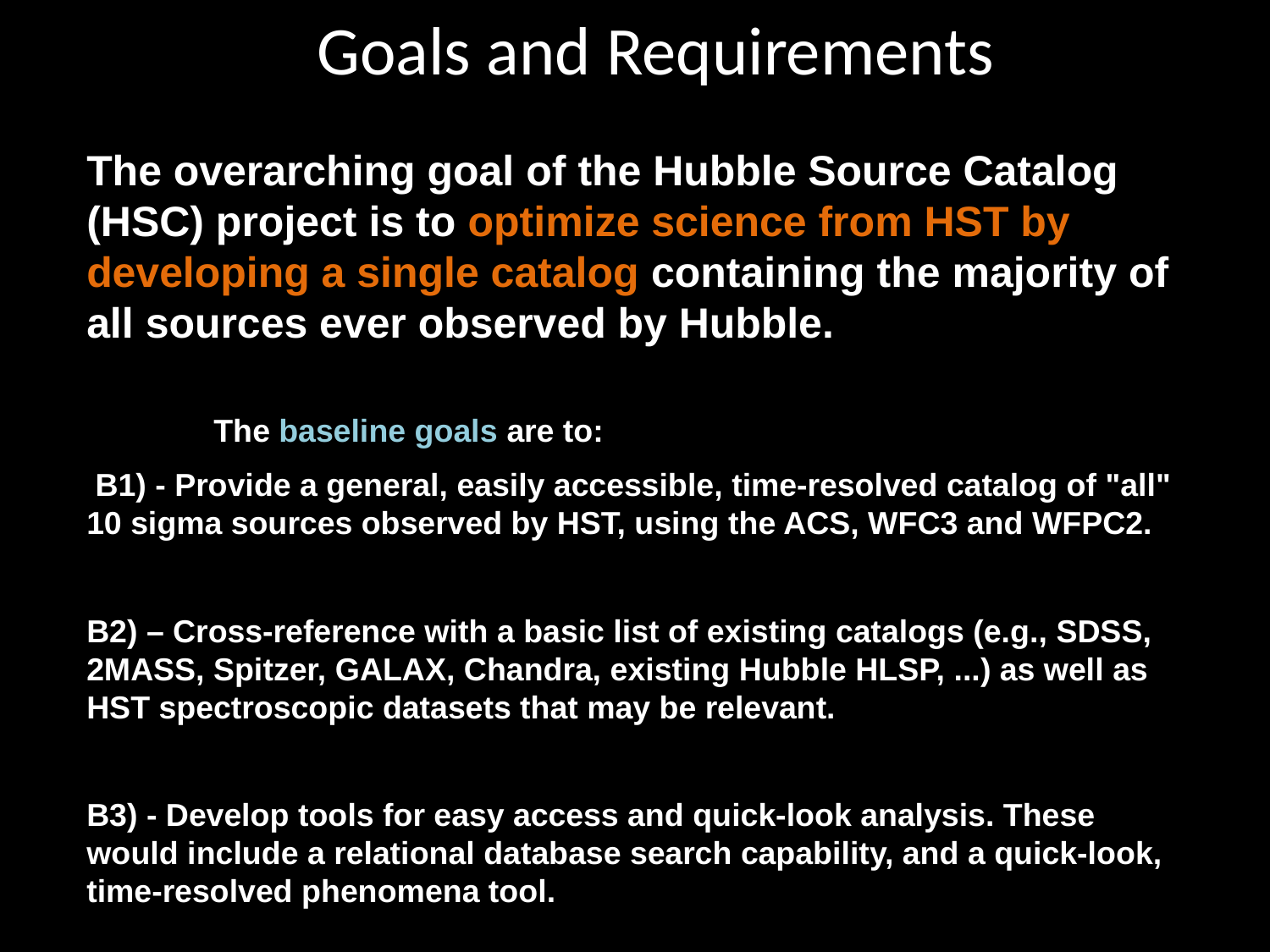

# Goals and Requirements
The overarching goal of the Hubble Source Catalog (HSC) project is to optimize science from HST by developing a single catalog containing the majority of all sources ever observed by Hubble.

	The baseline goals are to:
 B1) - Provide a general, easily accessible, time-resolved catalog of "all" 10 sigma sources observed by HST, using the ACS, WFC3 and WFPC2.

B2) – Cross-reference with a basic list of existing catalogs (e.g., SDSS, 2MASS, Spitzer, GALAX, Chandra, existing Hubble HLSP, ...) as well as HST spectroscopic datasets that may be relevant.

B3) - Develop tools for easy access and quick-look analysis. These would include a relational database search capability, and a quick-look, time-resolved phenomena tool.